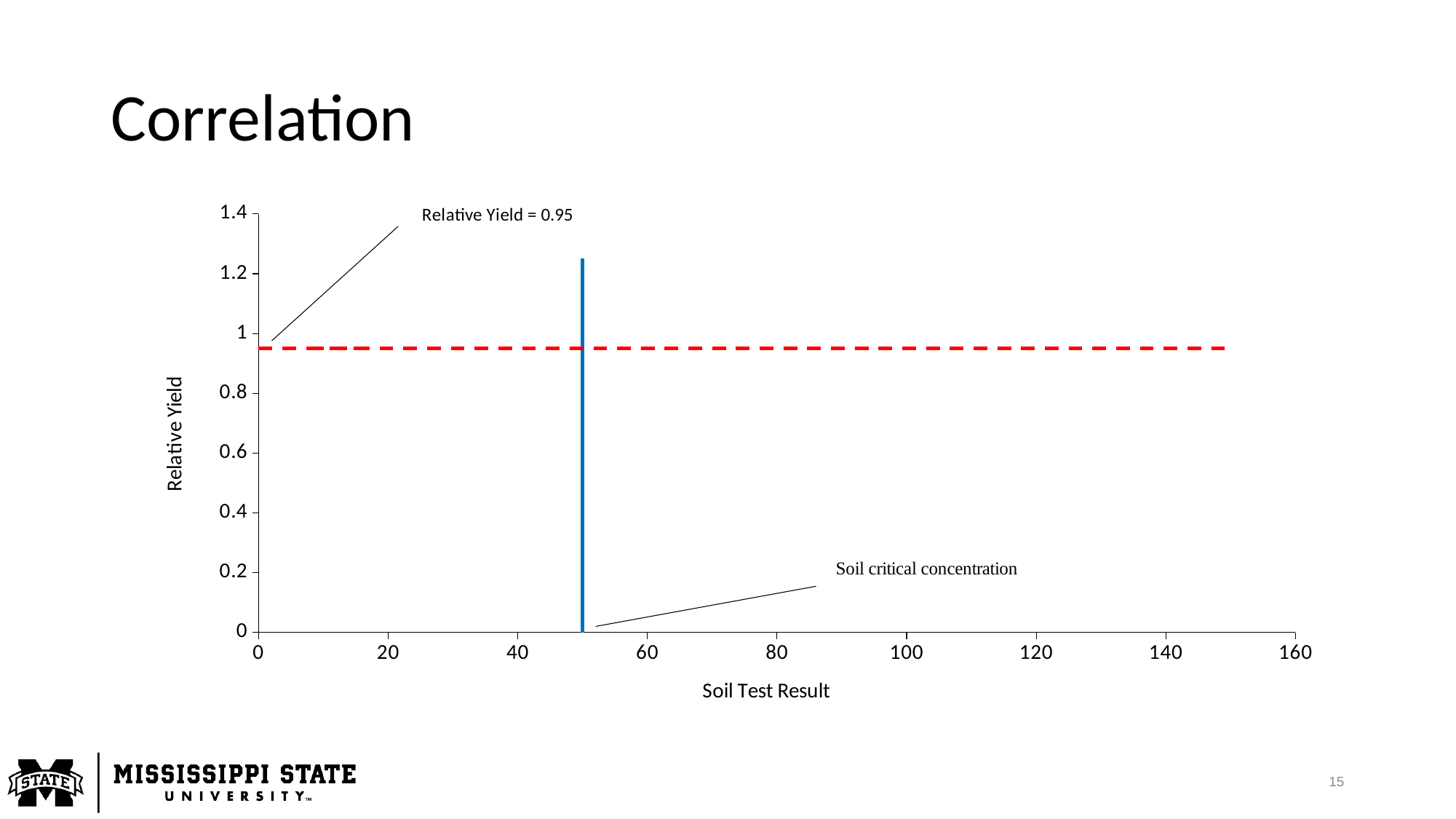

# Correlation

### Chart

| Category | Relative Yield |  | Critical |
|---|---|---|---|
15